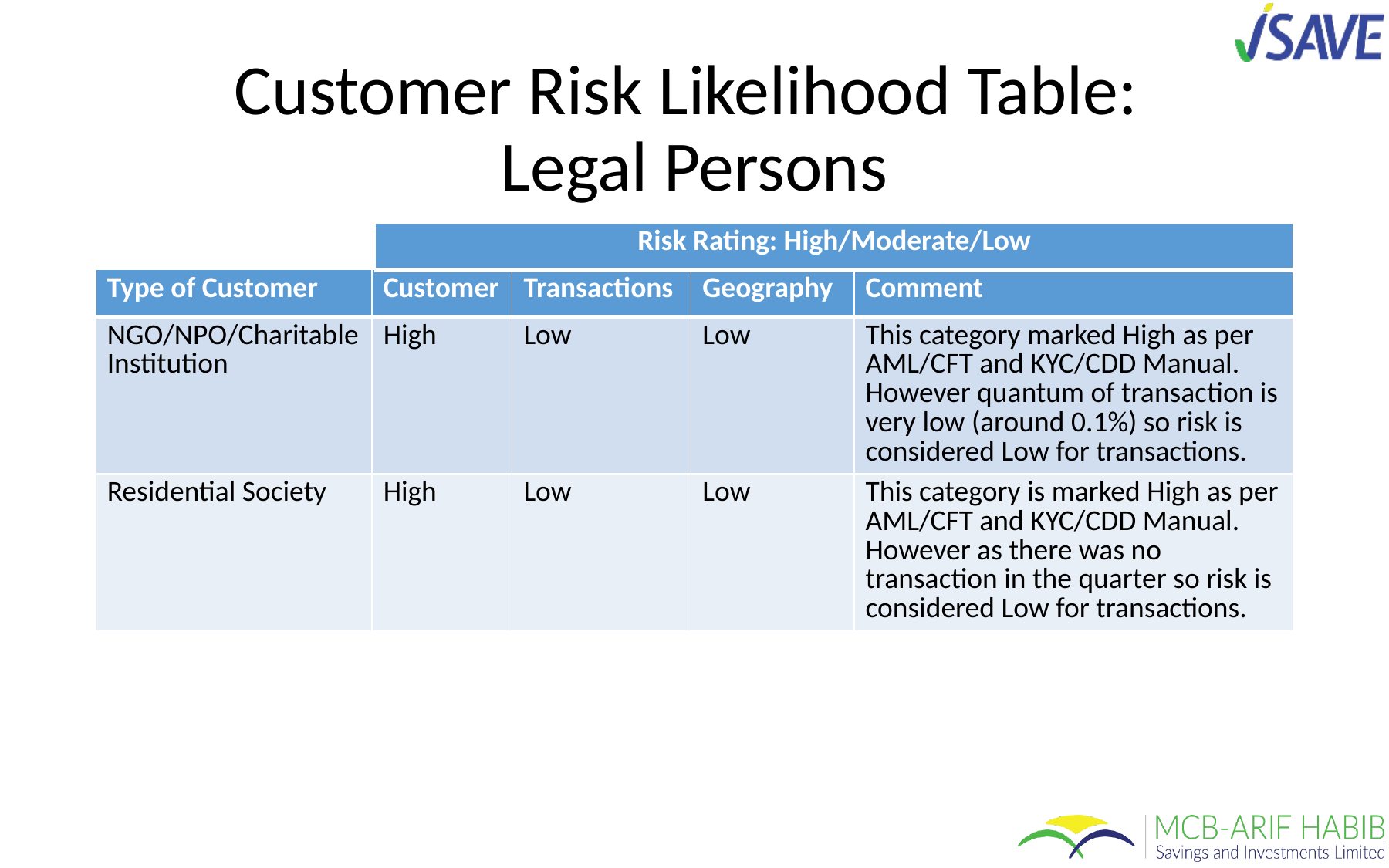

# Customer Risk Likelihood Table: Legal Persons
| Risk Rating: High/Moderate/Low |
| --- |
| Type of Customer | Customer | Transactions | Geography | Comment |
| --- | --- | --- | --- | --- |
| NGO/NPO/Charitable Institution | High | Low | Low | This category marked High as per AML/CFT and KYC/CDD Manual. However quantum of transaction is very low (around 0.1%) so risk is considered Low for transactions. |
| Residential Society | High | Low | Low | This category is marked High as per AML/CFT and KYC/CDD Manual. However as there was no transaction in the quarter so risk is considered Low for transactions. |